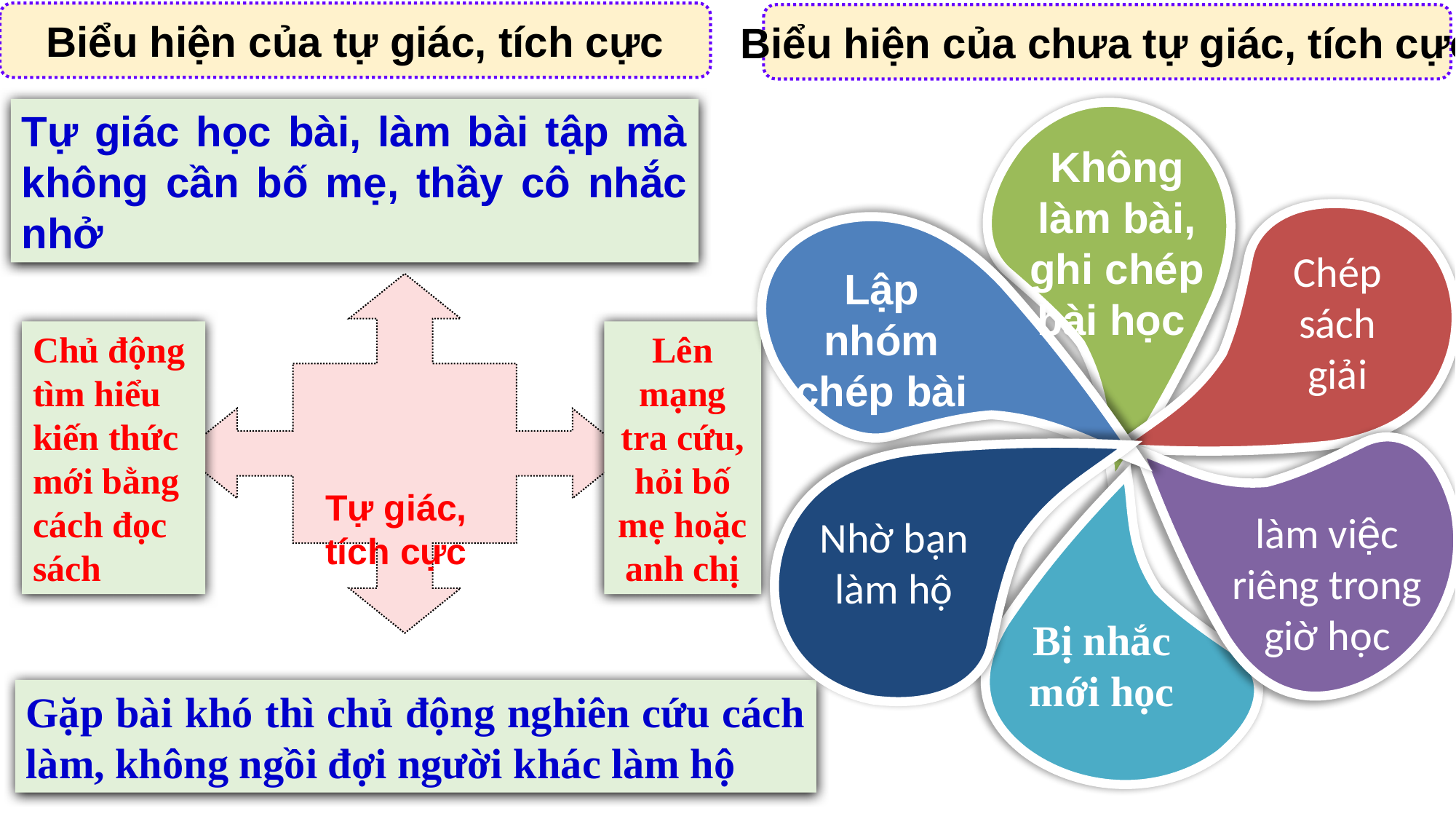

Biểu hiện của tự giác, tích cực
Biểu hiện của chưa tự giác, tích cực
Tự giác học bài, làm bài tập mà không cần bố mẹ, thầy cô nhắc nhở

Không làm bài, ghi chép bài học

Chép sách giải

Lập nhóm chép bài
Chủ động tìm hiểu kiến thức mới bằng cách đọc sách
Lên mạng tra cứu, hỏi bố mẹ hoặc anh chị

làm việc riêng trong giờ học

Tự giác, tích cực
Nhờ bạn làm hộ
Bị nhắc mới học
Gặp bài khó thì chủ động nghiên cứu cách làm, không ngồi đợi người khác làm hộ